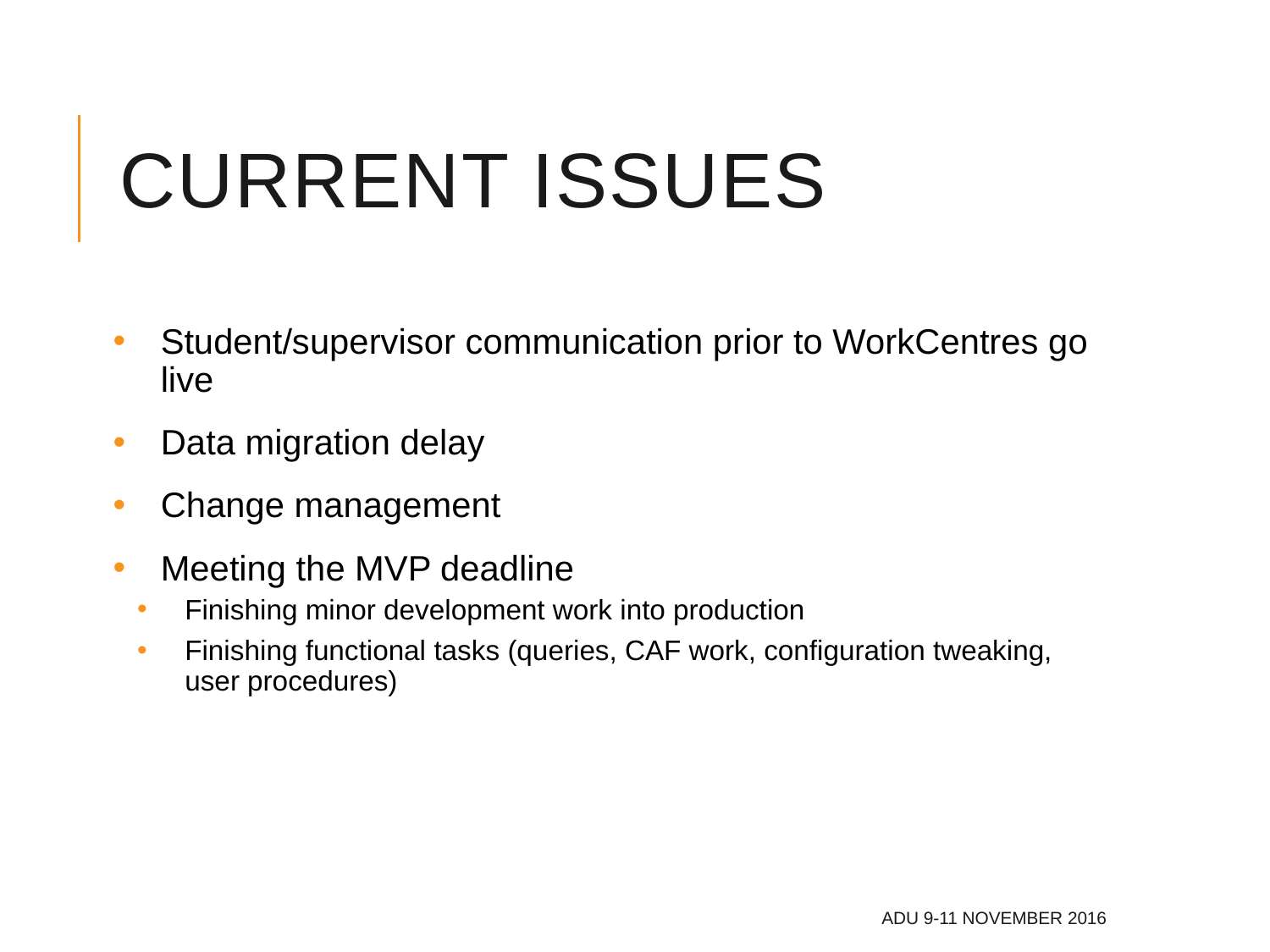

# Current issues
Student/supervisor communication prior to WorkCentres go live
Data migration delay
Change management
Meeting the MVP deadline
Finishing minor development work into production
Finishing functional tasks (queries, CAF work, configuration tweaking, user procedures)

ADU 9-11 November 2016